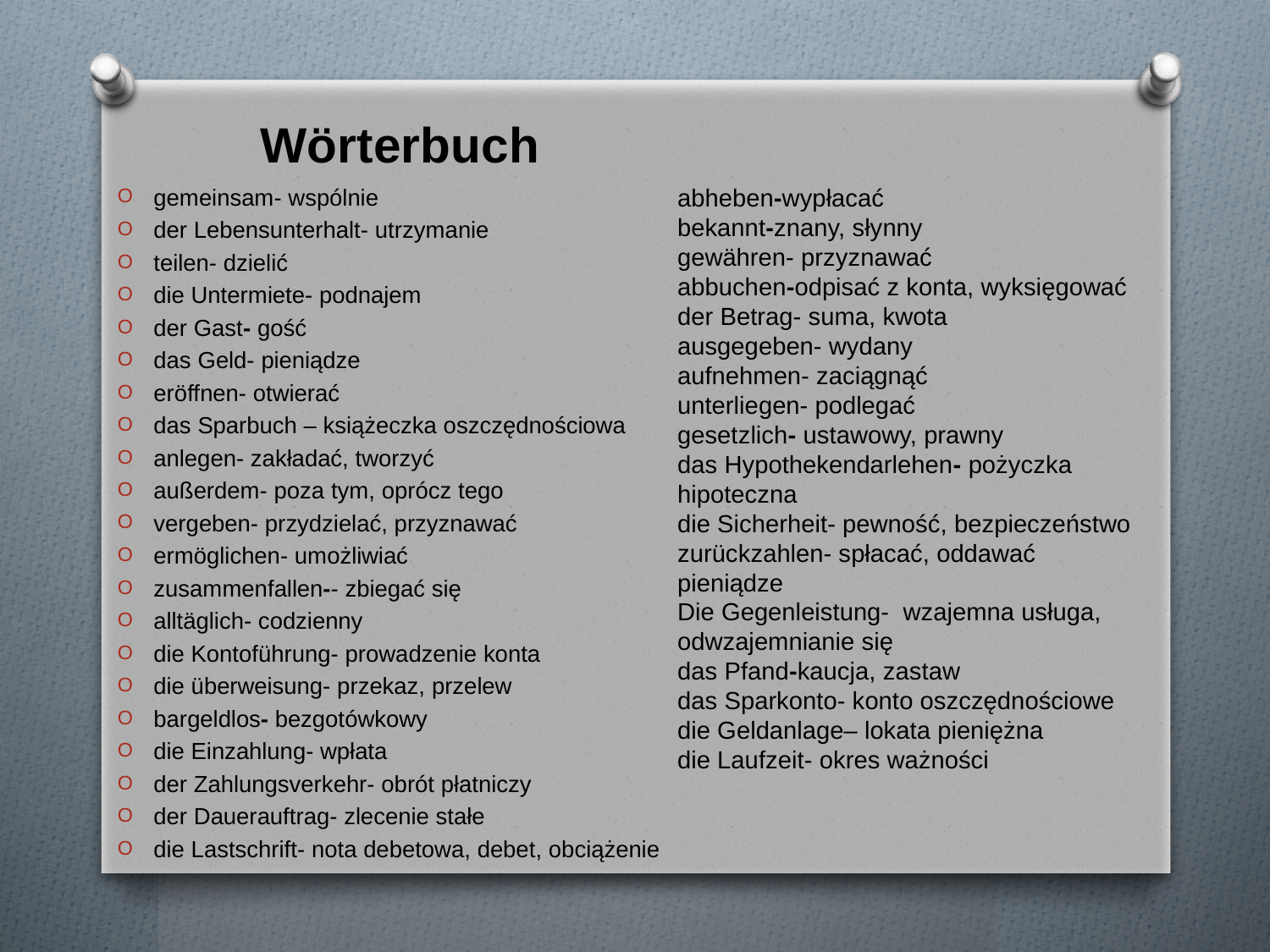

# Wörterbuch
gemeinsam- wspólnie
der Lebensunterhalt- utrzymanie
teilen- dzielić
die Untermiete- podnajem
der Gast- gość
das Geld- pieniądze
eröffnen- otwierać
das Sparbuch – książeczka oszczędnościowa
anlegen- zakładać, tworzyć
außerdem- poza tym, oprócz tego
vergeben- przydzielać, przyznawać
ermöglichen- umożliwiać
zusammenfallen-- zbiegać się
alltäglich- codzienny
die Kontoführung- prowadzenie konta
die überweisung- przekaz, przelew
bargeldlos- bezgotówkowy
die Einzahlung- wpłata
der Zahlungsverkehr- obrót płatniczy
der Dauerauftrag- zlecenie stałe
die Lastschrift- nota debetowa, debet, obciążenie

abheben-wypłacać
bekannt-znany, słynny
gewähren- przyznawać
abbuchen-odpisać z konta, wyksięgować
der Betrag- suma, kwota
ausgegeben- wydany
aufnehmen- zaciągnąć
unterliegen- podlegać
gesetzlich- ustawowy, prawny
das Hypothekendarlehen- pożyczka hipoteczna
die Sicherheit- pewność, bezpieczeństwo
zurückzahlen- spłacać, oddawać pieniądze
Die Gegenleistung-  wzajemna usługa, odwzajemnianie się
das Pfand-kaucja, zastaw
das Sparkonto- konto oszczędnościowe
die Geldanlage– lokata pieniężna
die Laufzeit- okres ważności